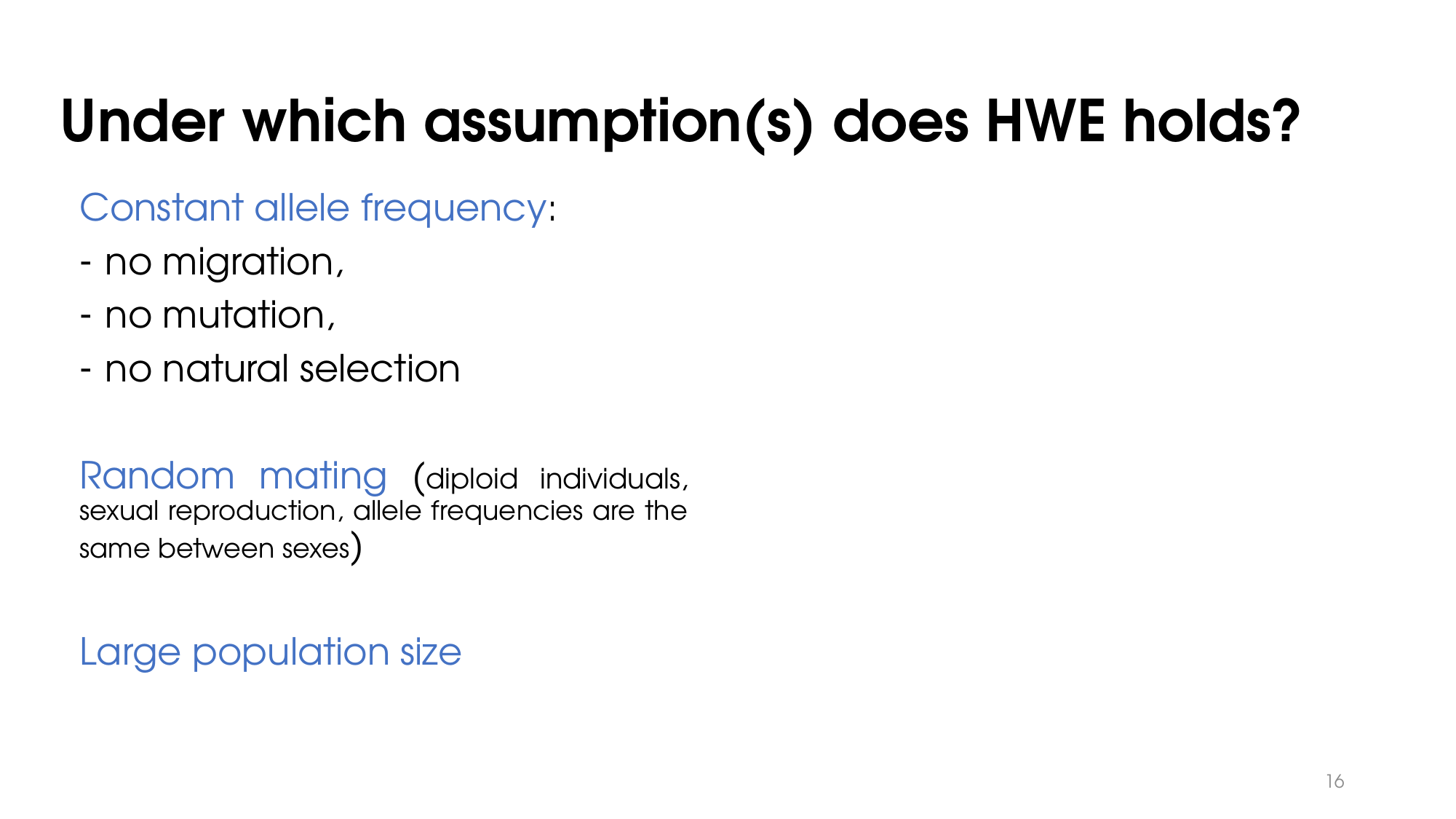

# Under which assumption(s) does HWE holds?
Constant allele frequency:
no migration,
no mutation,
no natural selection

Random mating (diploid individuals, sexual reproduction, allele frequencies are the same between sexes)

Large population size
16